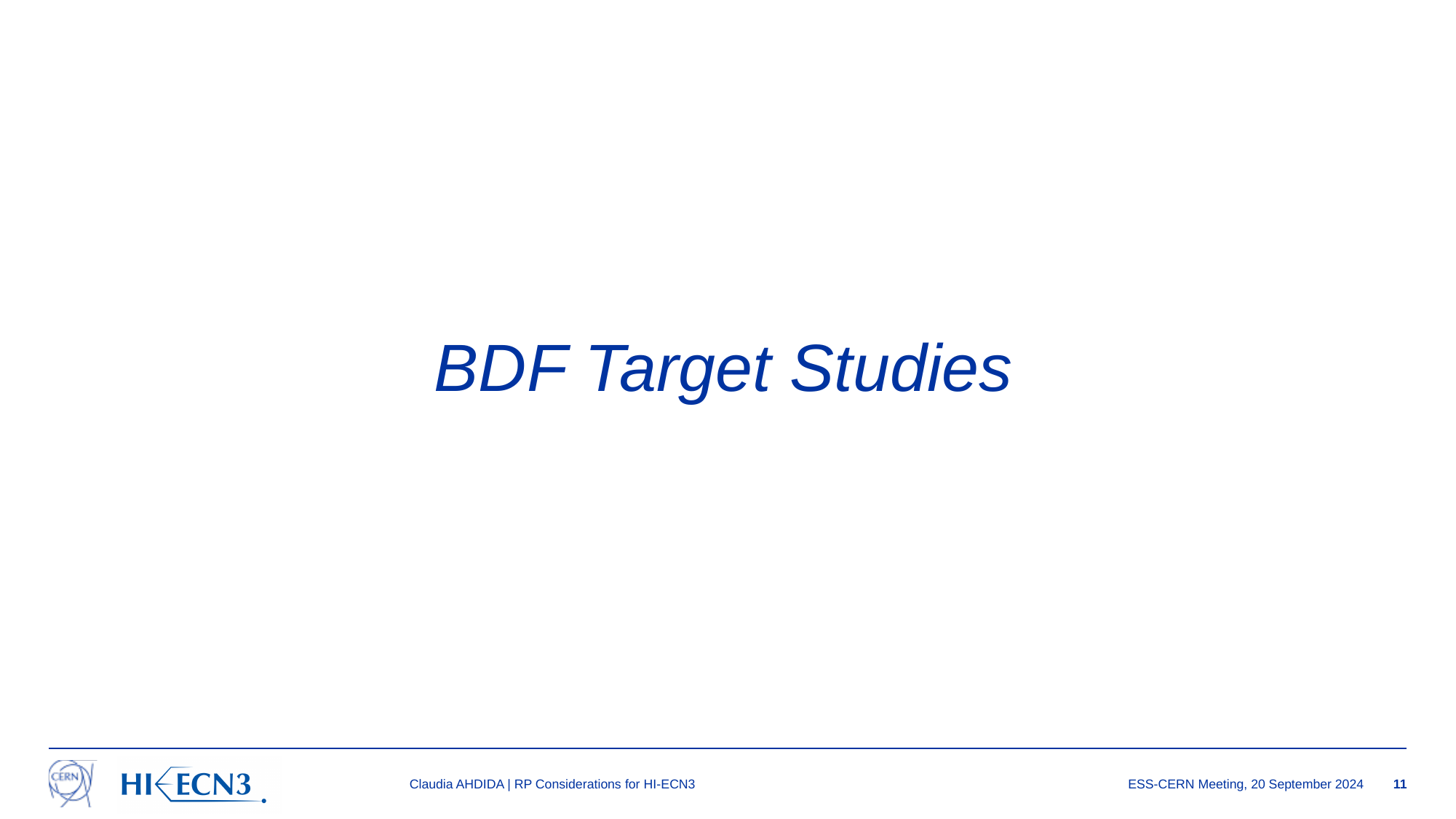

BDF Target Studies
Claudia AHDIDA | RP Considerations for HI-ECN3
ESS-CERN Meeting, 20 September 2024
11